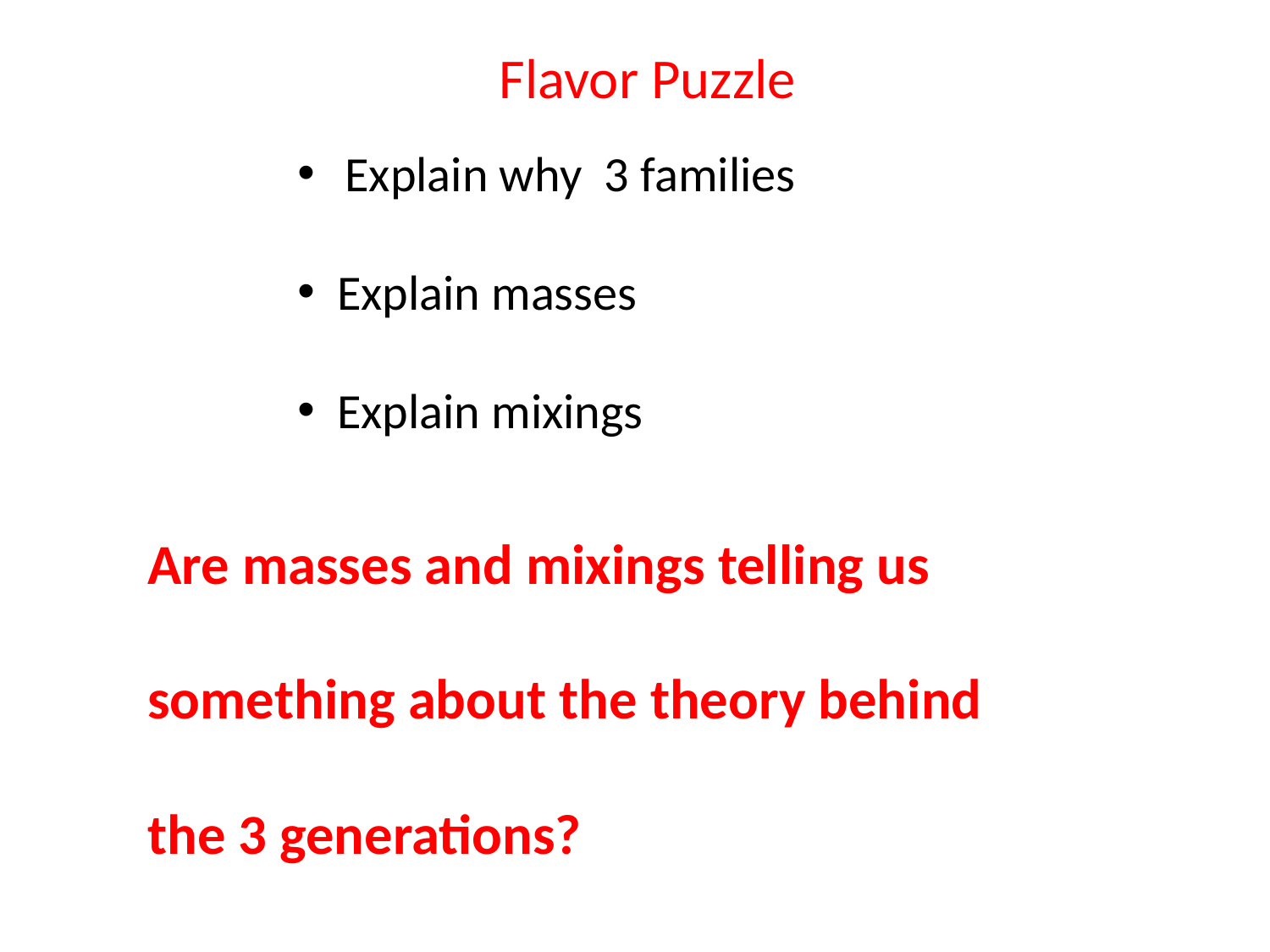

Flavor Puzzle
Explain why  3 families

Explain masses

Explain mixings
Are masses and mixings telling us

something about the theory behind

the 3 generations?